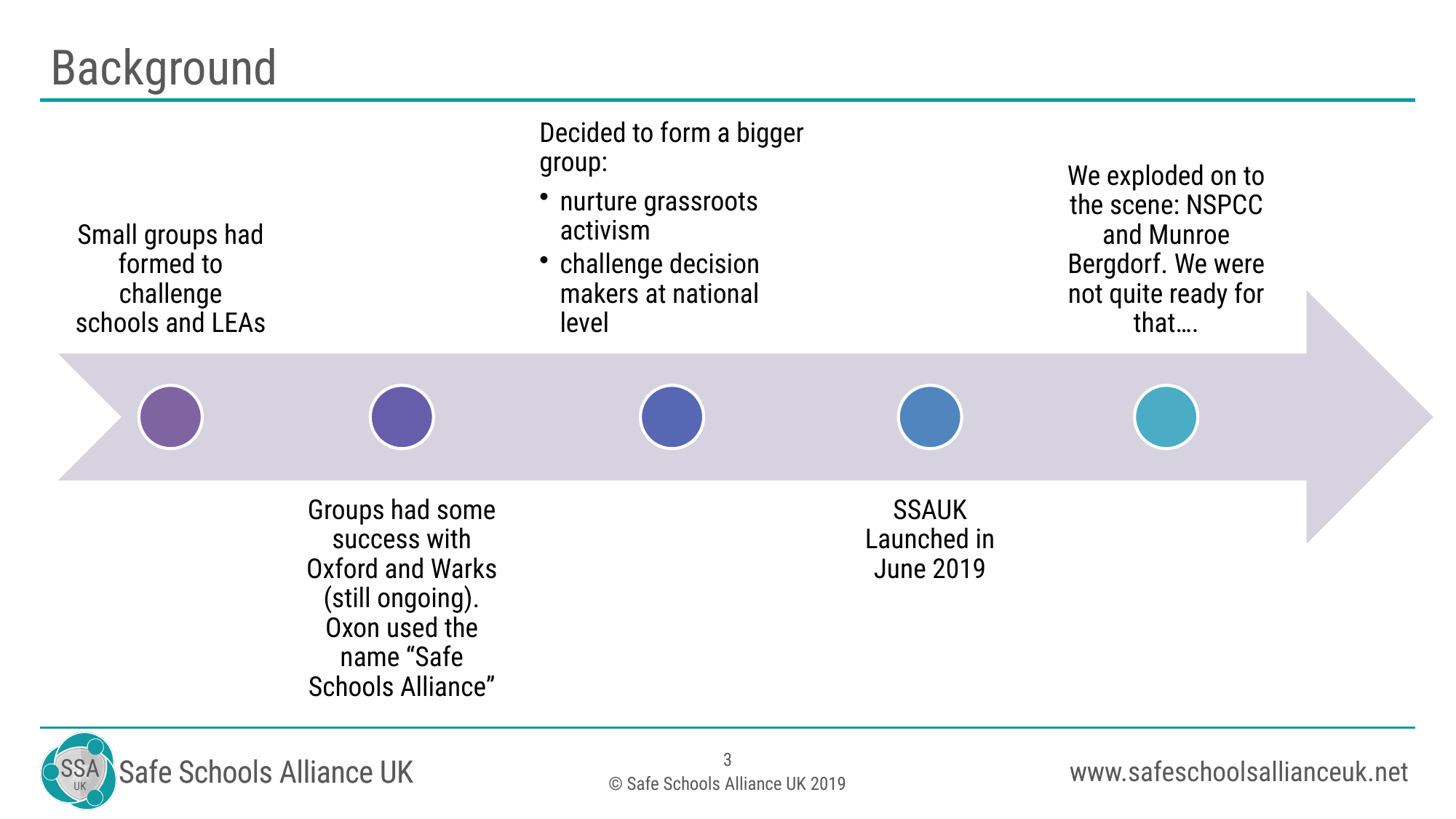

Background
Small groups had formed to challenge schools and LEAs
Groups had some success with Oxford and Warks (still ongoing). Oxon used the name “Safe Schools Alliance”
Decided to form a bigger group:
nurture grassroots activism
challenge decision makers at national level
SSAUK Launched in June 2019
We exploded on to the scene: NSPCC and Munroe Bergdorf. We were not quite ready for that….